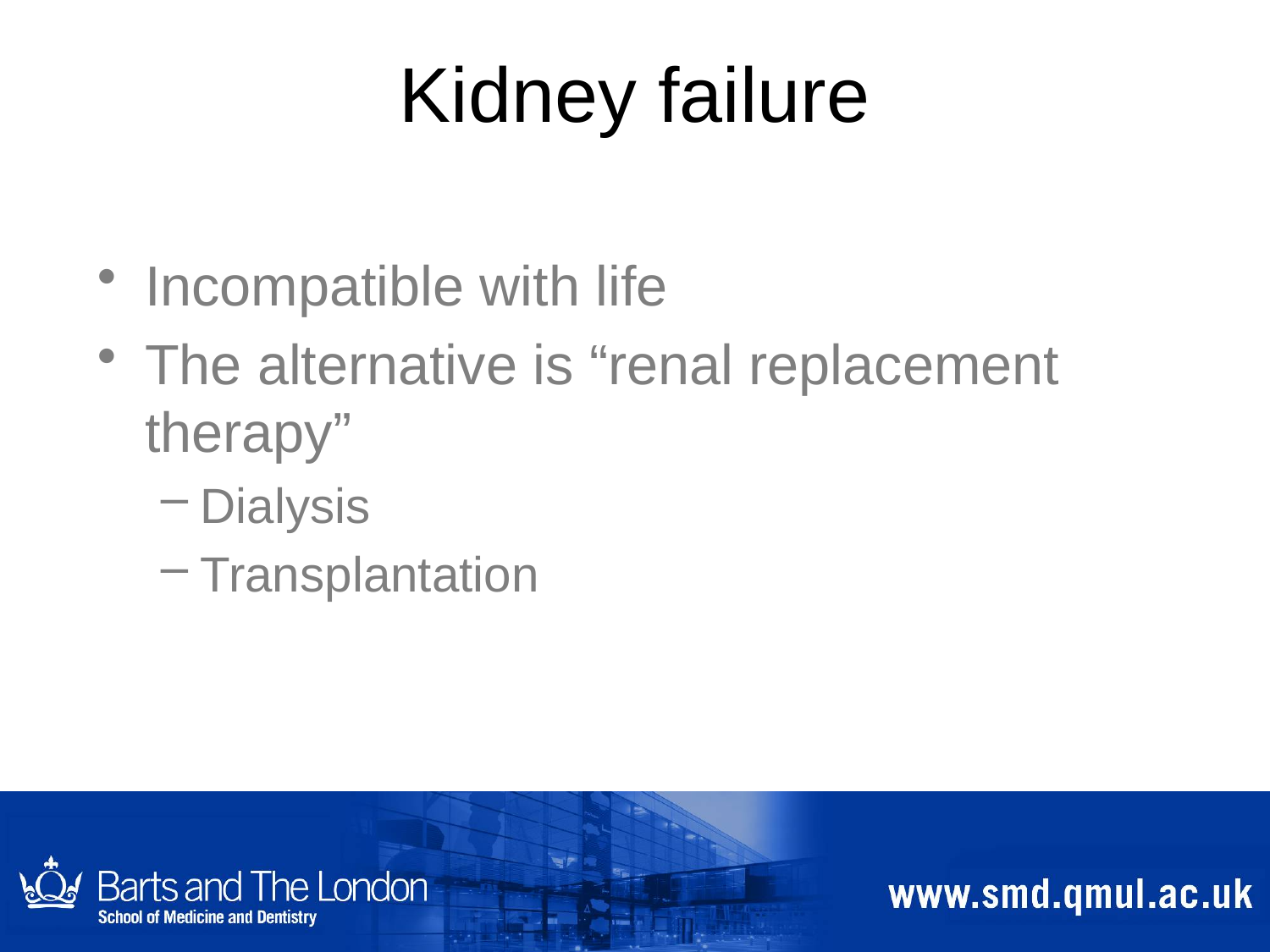

# Kidney failure
Incompatible with life
The alternative is “renal replacement therapy”
Dialysis
Transplantation